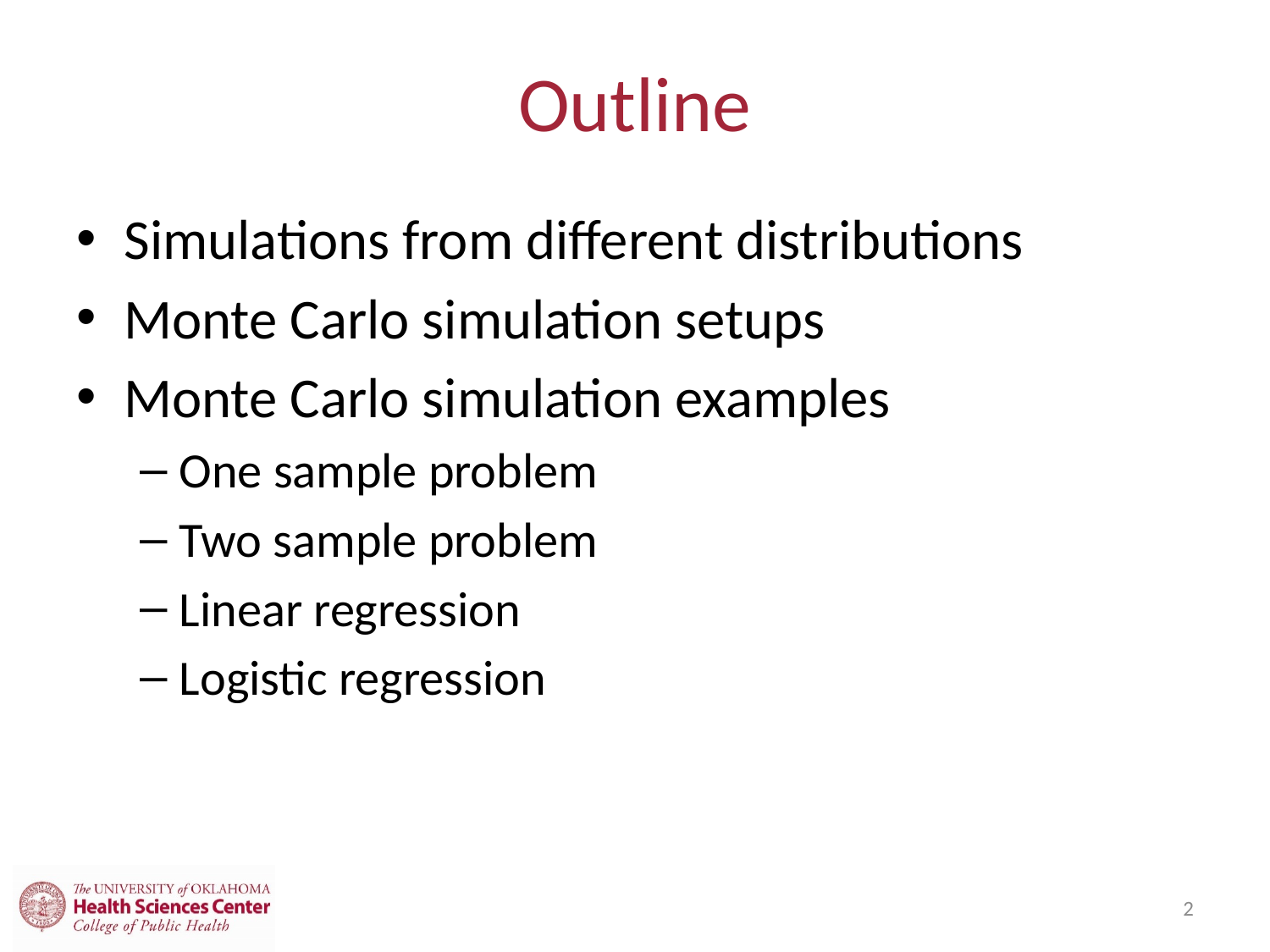

# Outline
Simulations from different distributions
Monte Carlo simulation setups
Monte Carlo simulation examples
One sample problem
Two sample problem
Linear regression
Logistic regression

2